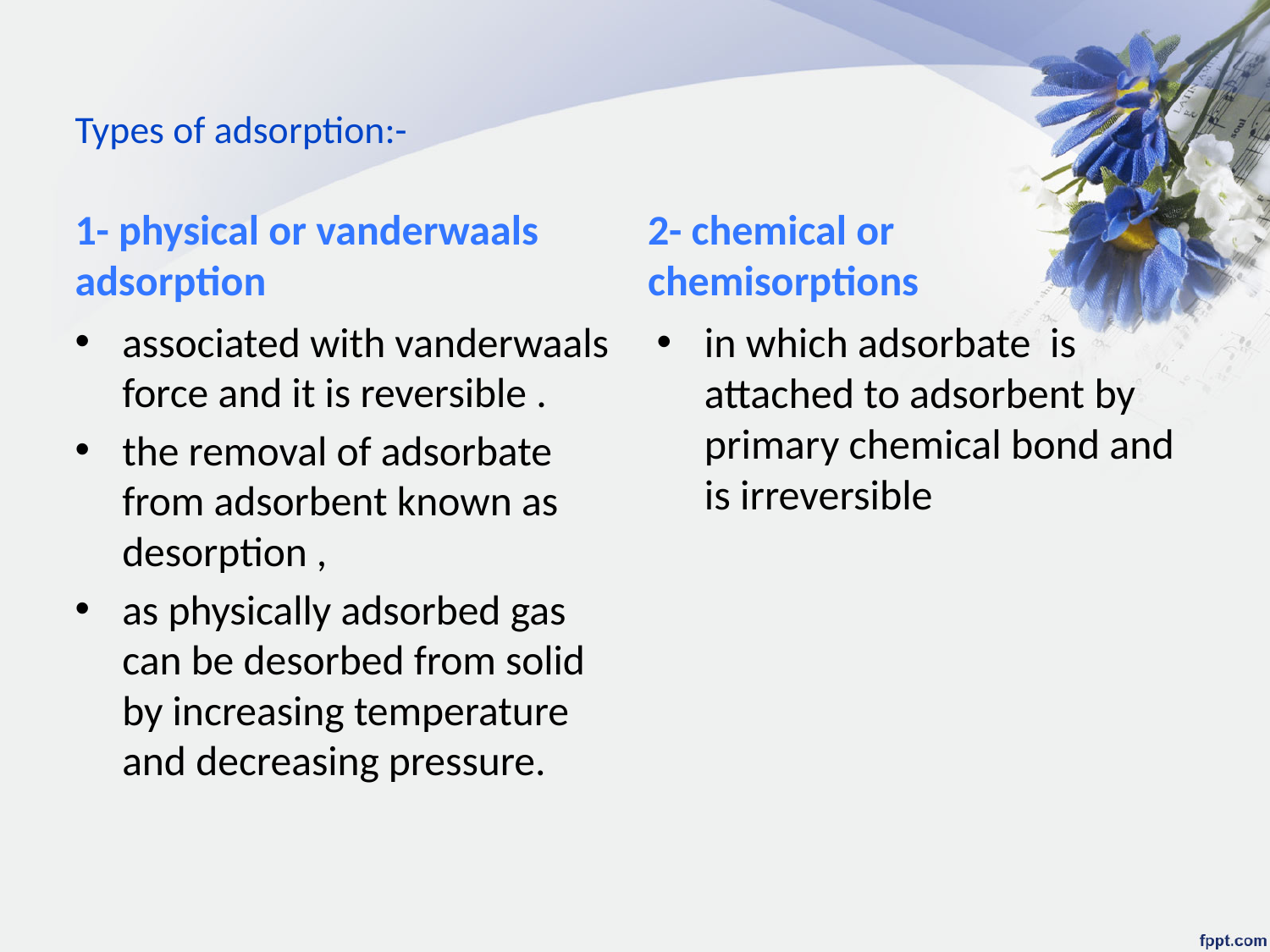

# Types of adsorption:-
1- physical or vanderwaals adsorption
2- chemical or chemisorptions
associated with vanderwaals force and it is reversible .
the removal of adsorbate from adsorbent known as desorption ,
as physically adsorbed gas can be desorbed from solid by increasing temperature and decreasing pressure.
in which adsorbate  is attached to adsorbent by primary chemical bond and is irreversible